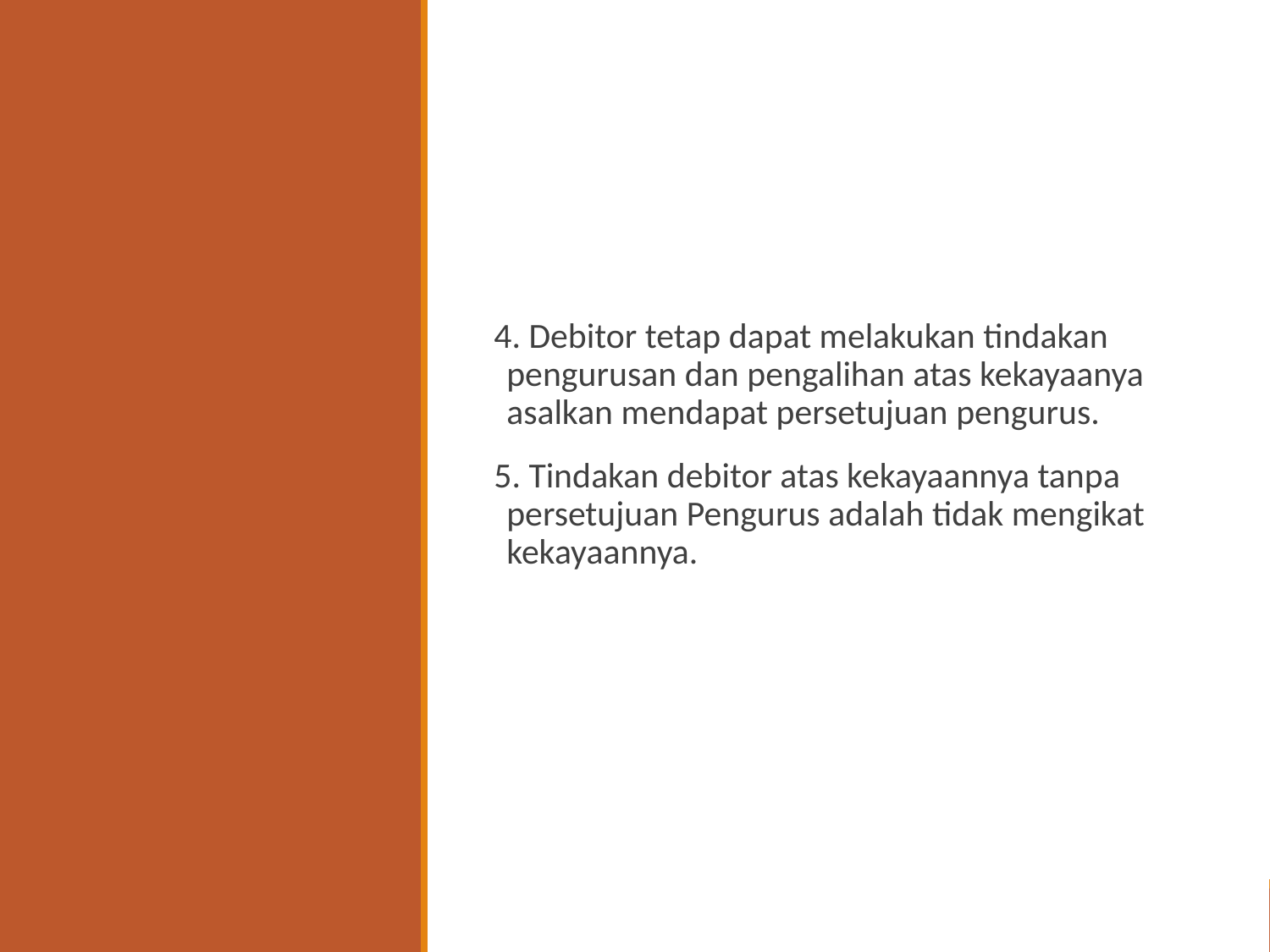

4. Debitor tetap dapat melakukan tindakan pengurusan dan pengalihan atas kekayaanya asalkan mendapat persetujuan pengurus.
5. Tindakan debitor atas kekayaannya tanpa persetujuan Pengurus adalah tidak mengikat kekayaannya.